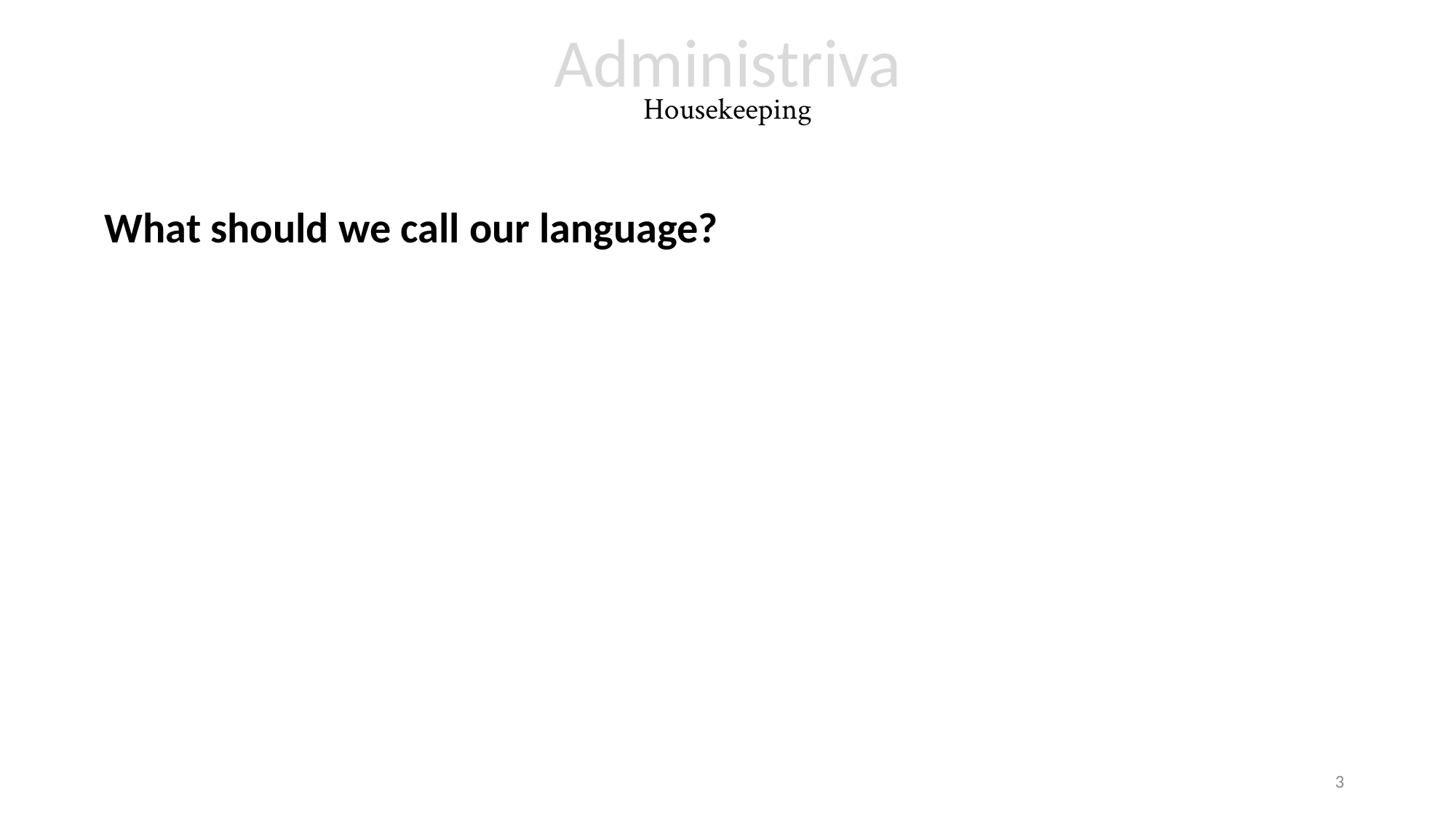

# Administriva Housekeeping
What should we call our language?
3